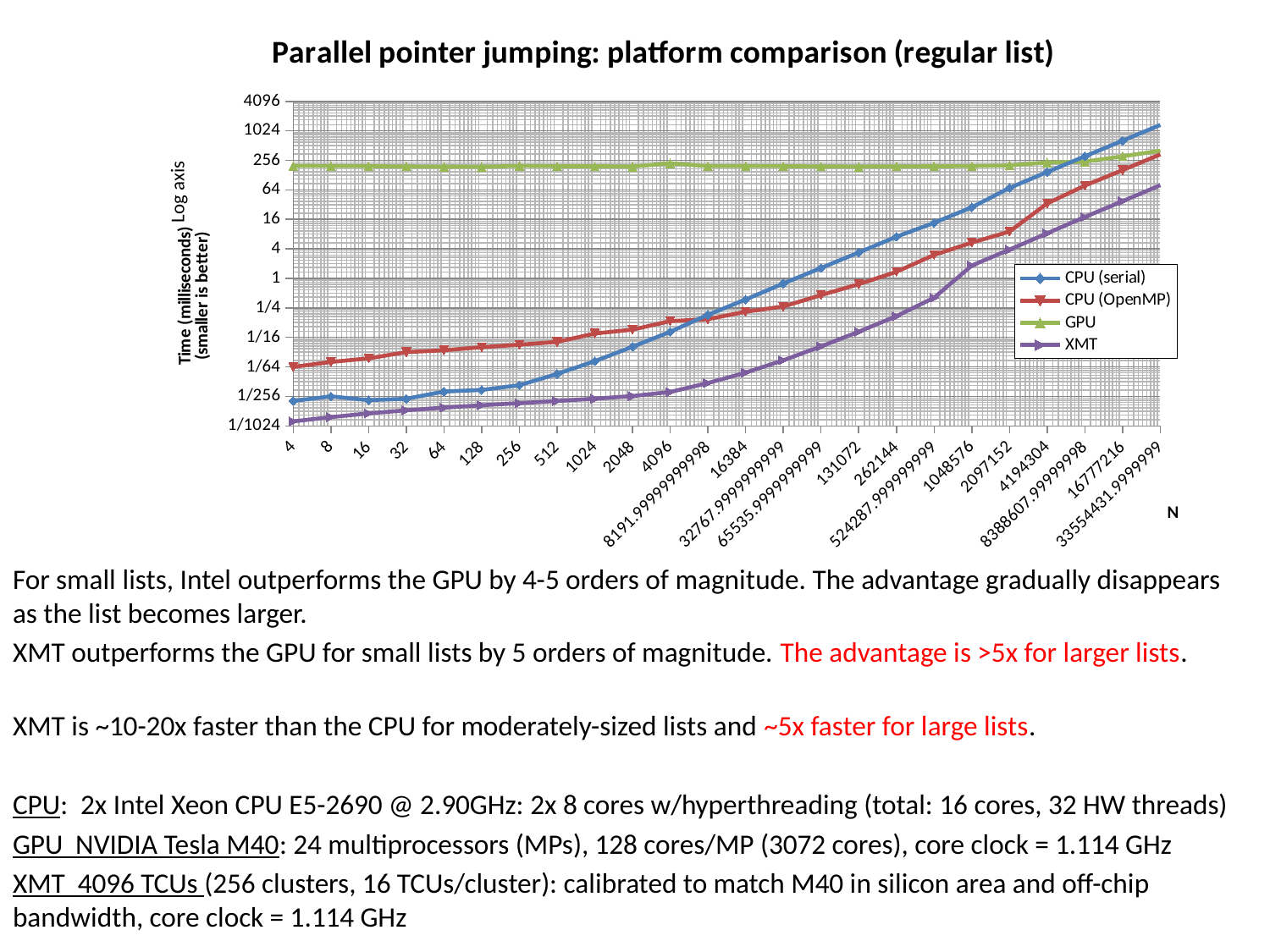

### Chart: Parallel pointer jumping: platform comparison (regular list)

| Category | CPU (serial) | CPU (OpenMP) | GPU | XMT |
|---|---|---|---|---|
Log axis
For small lists, Intel outperforms the GPU by 4-5 orders of magnitude. The advantage gradually disappears as the list becomes larger.
XMT outperforms the GPU for small lists by 5 orders of magnitude. The advantage is >5x for larger lists.
XMT is ~10-20x faster than the CPU for moderately-sized lists and ~5x faster for large lists.

CPU:  2x Intel Xeon CPU E5-2690 @ 2.90GHz: 2x 8 cores w/hyperthreading (total: 16 cores, 32 HW threads)
GPU  NVIDIA Tesla M40: 24 multiprocessors (MPs), 128 cores/MP (3072 cores), core clock = 1.114 GHz
XMT  4096 TCUs (256 clusters, 16 TCUs/cluster): calibrated to match M40 in silicon area and off-chip bandwidth, core clock = 1.114 GHz